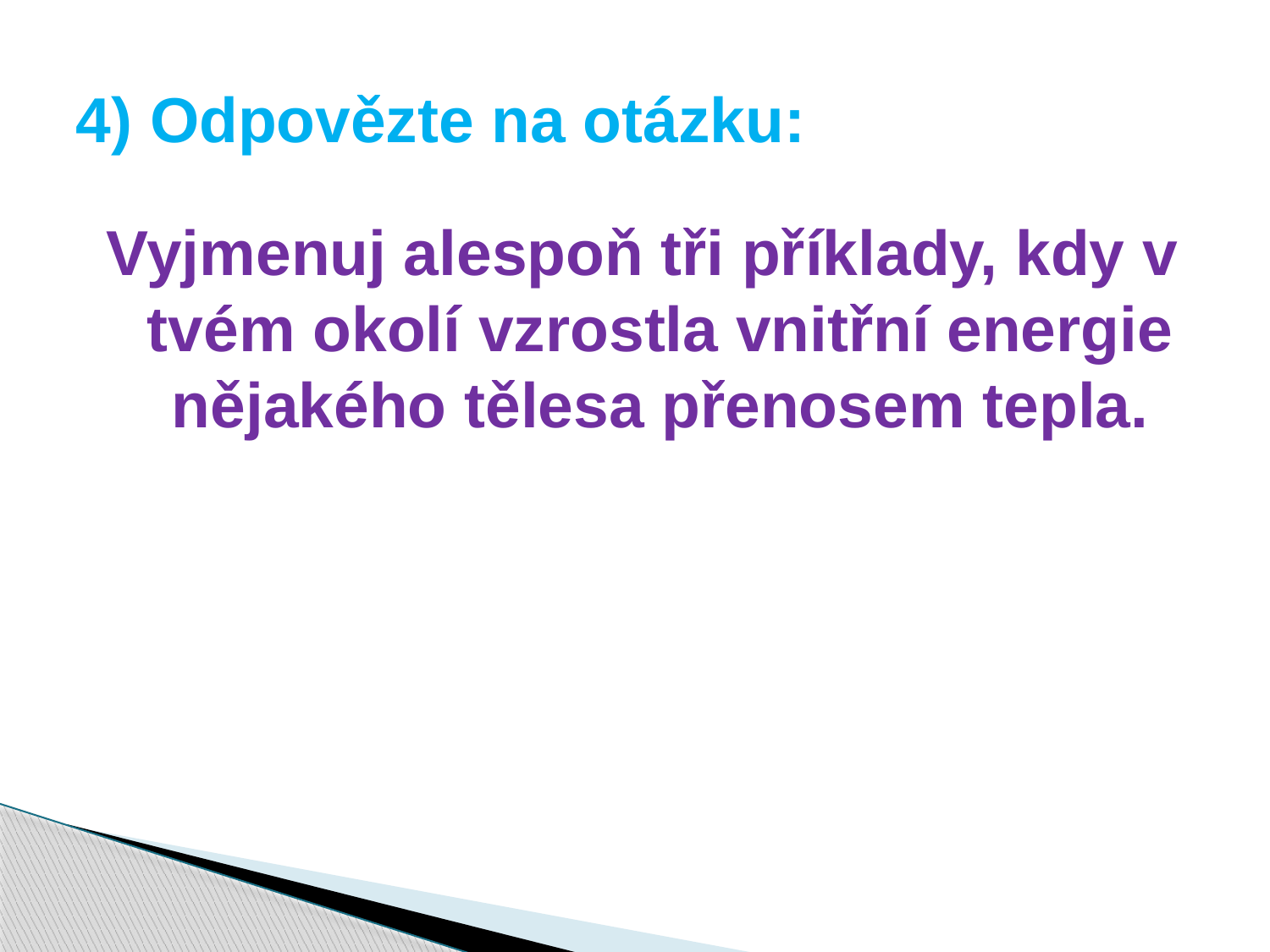

# 4) Odpovězte na otázku:
Vyjmenuj alespoň tři příklady, kdy v tvém okolí vzrostla vnitřní energie nějakého tělesa přenosem tepla.